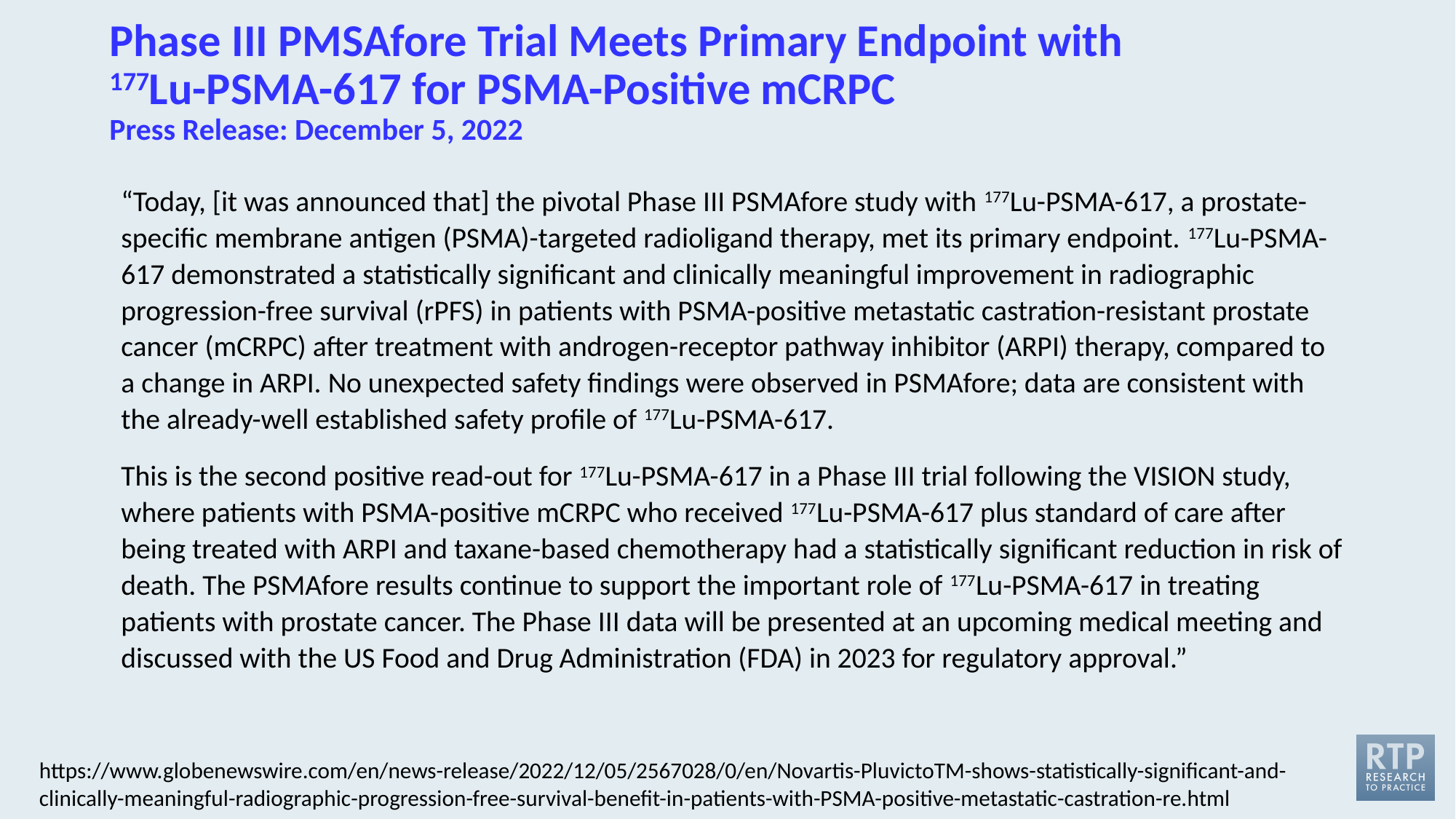

Phase III PMSAfore Trial Meets Primary Endpoint with
177Lu-PSMA-617 for PSMA-Positive mCRPC
Press Release: December 5, 2022
“Today, [it was announced that] the pivotal Phase III PSMAfore study with 177Lu-PSMA-617, a prostate-specific membrane antigen (PSMA)-targeted radioligand therapy, met its primary endpoint. 177Lu-PSMA-617 demonstrated a statistically significant and clinically meaningful improvement in radiographic progression-free survival (rPFS) in patients with PSMA-positive metastatic castration-resistant prostate cancer (mCRPC) after treatment with androgen-receptor pathway inhibitor (ARPI) therapy, compared to a change in ARPI. No unexpected safety findings were observed in PSMAfore; data are consistent with the already-well established safety profile of 177Lu-PSMA-617.
This is the second positive read-out for 177Lu-PSMA-617 in a Phase III trial following the VISION study, where patients with PSMA-positive mCRPC who received 177Lu-PSMA-617 plus standard of care after being treated with ARPI and taxane-based chemotherapy had a statistically significant reduction in risk of death. The PSMAfore results continue to support the important role of 177Lu-PSMA-617 in treating patients with prostate cancer. The Phase III data will be presented at an upcoming medical meeting and discussed with the US Food and Drug Administration (FDA) in 2023 for regulatory approval.”
https://www.globenewswire.com/en/news-release/2022/12/05/2567028/0/en/Novartis-PluvictoTM-shows-statistically-significant-and-clinically-meaningful-radiographic-progression-free-survival-benefit-in-patients-with-PSMA-positive-metastatic-castration-re.html